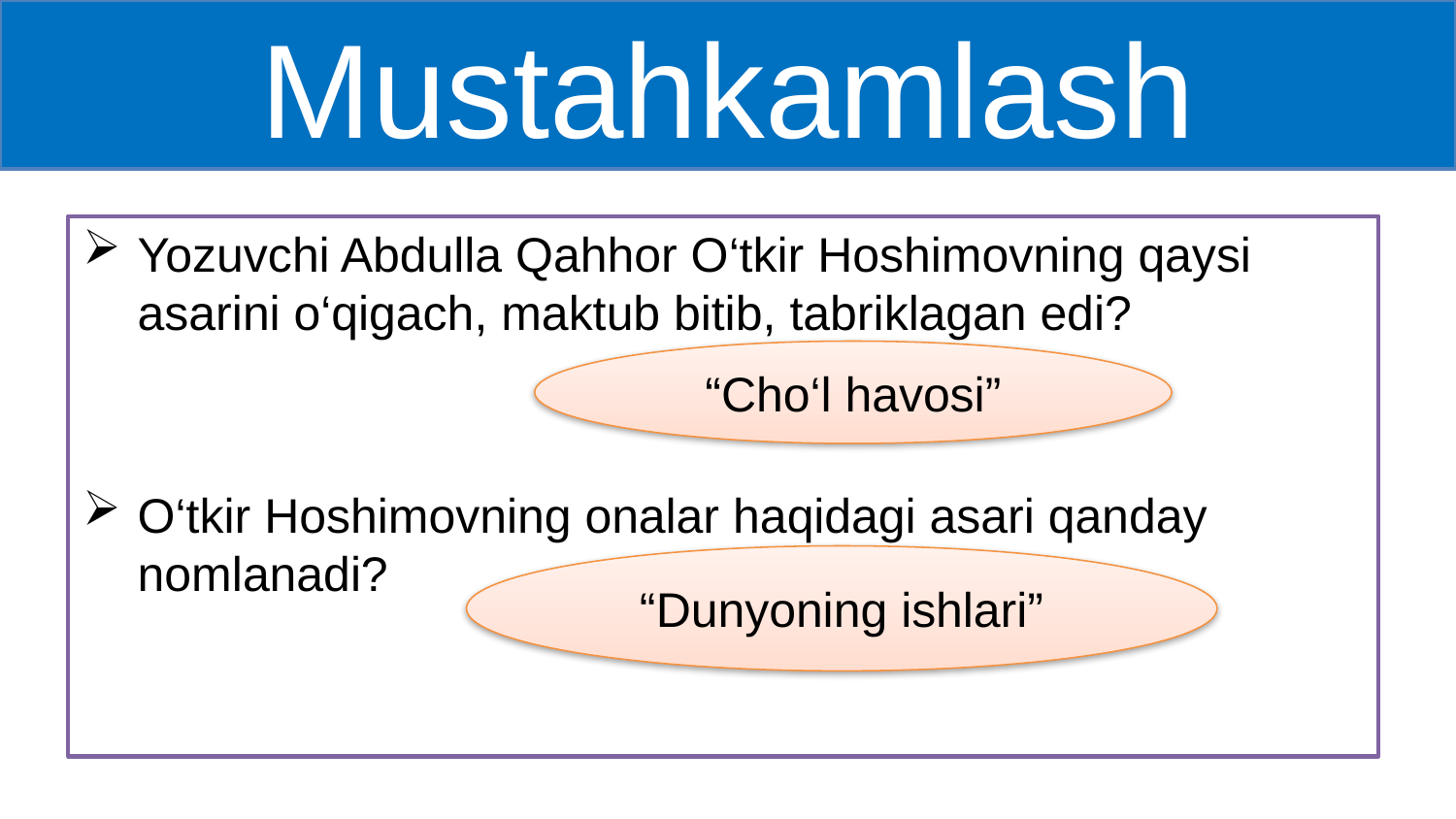

# Mustahkamlash
Yozuvchi Abdulla Qahhor O‘tkir Hoshimovning qaysi asarini o‘qigach, maktub bitib, tabriklagan edi?

O‘tkir Hoshimovning onalar haqidagi asari qanday nomlanadi?
“Cho‘l havosi”
“Dunyoning ishlari”